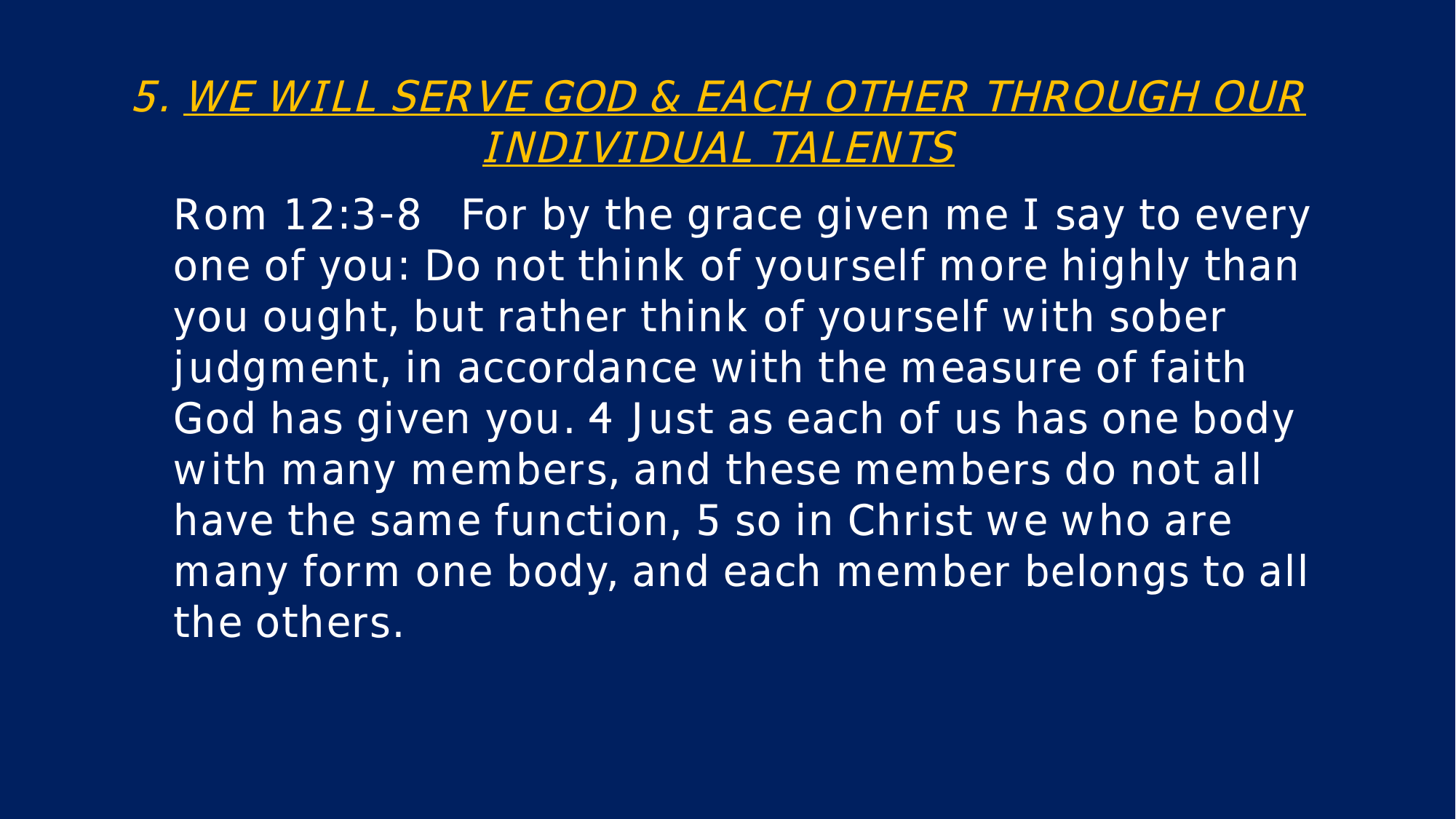

5. WE WILL SERVE GOD & EACH OTHER THROUGH OUR INDIVIDUAL TALENTS
Rom 12:3-8   For by the grace given me I say to every one of you: Do not think of yourself more highly than you ought, but rather think of yourself with sober judgment, in accordance with the measure of faith God has given you. 4 Just as each of us has one body with many members, and these members do not all have the same function, 5 so in Christ we who are many form one body, and each member belongs to all the others.